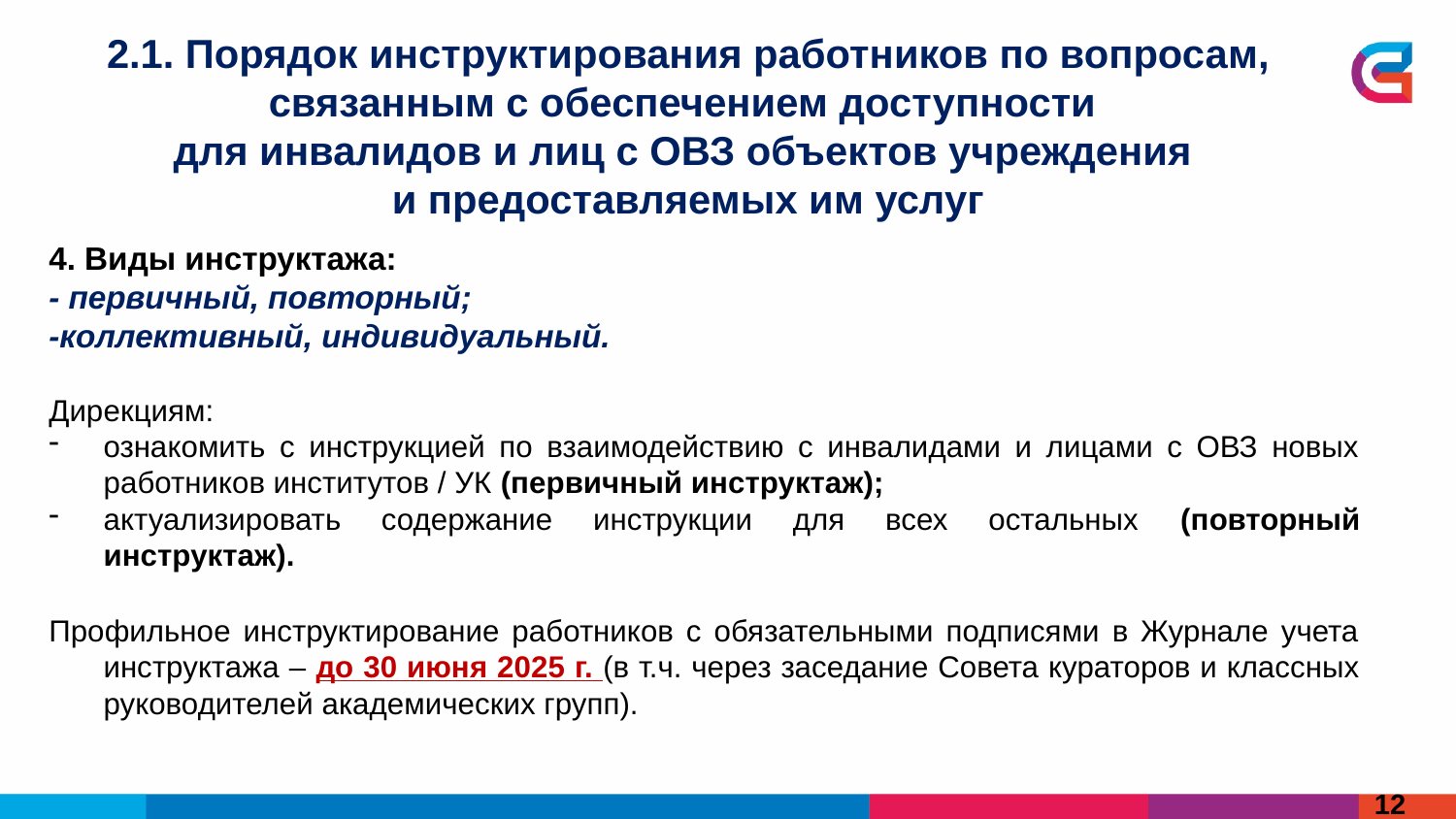

2.1. Порядок инструктирования работников по вопросам, связанным с обеспечением доступности
для инвалидов и лиц с ОВЗ объектов учреждения
и предоставляемых им услуг
4. Виды инструктажа:
- первичный, повторный;
-коллективный, индивидуальный.

Дирекциям:
ознакомить с инструкцией по взаимодействию с инвалидами и лицами с ОВЗ новых работников институтов / УК (первичный инструктаж);
актуализировать содержание инструкции для всех остальных (повторный инструктаж).

Профильное инструктирование работников с обязательными подписями в Журнале учета инструктажа – до 30 июня 2025 г. (в т.ч. через заседание Совета кураторов и классных руководителей академических групп).

12